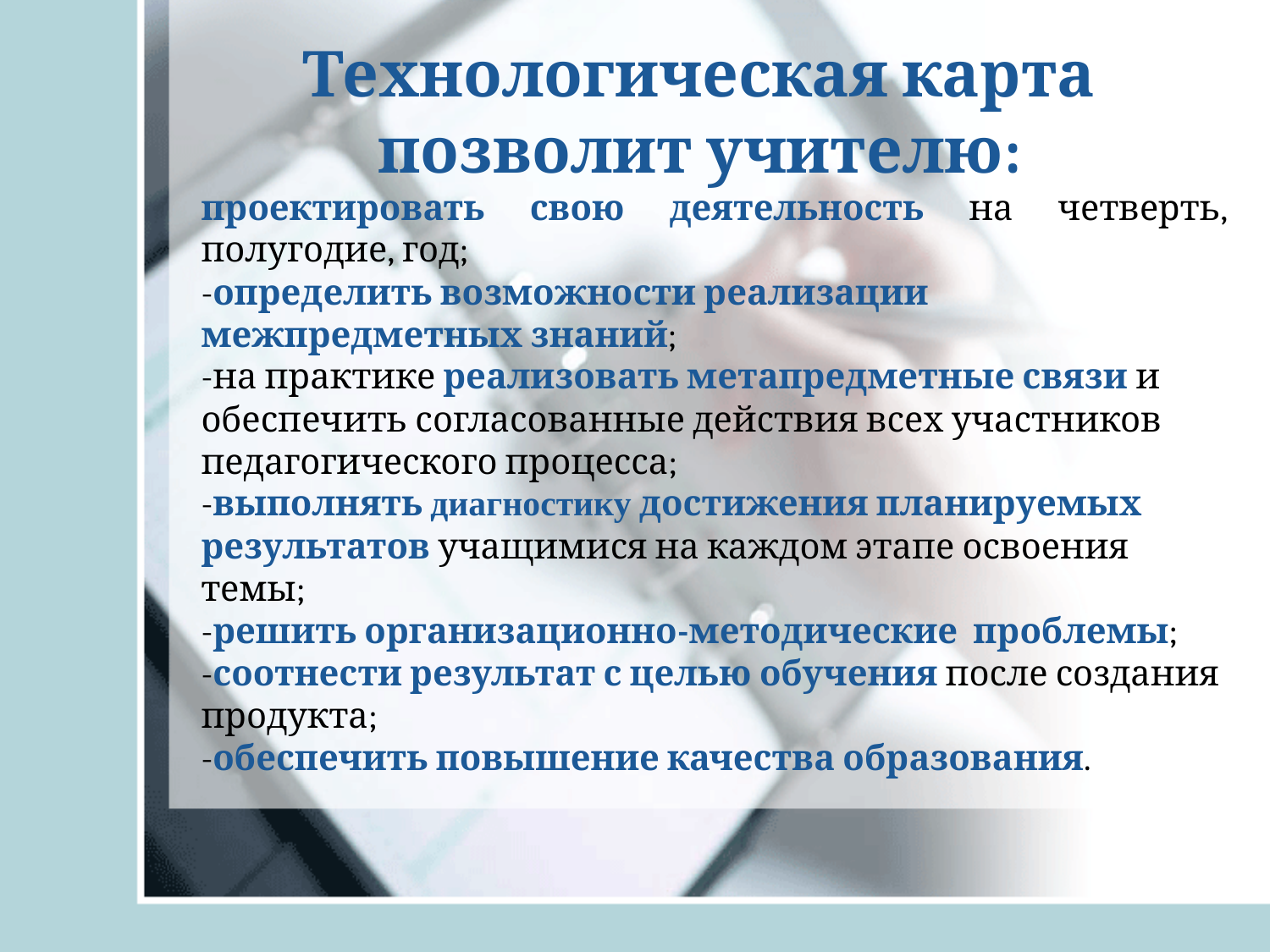

# Технологическая карта позволит учителю:
проектировать свою деятельность на четверть, полугодие, год;
-определить возможности реализации межпредметных знаний;
-на практике реализовать метапредметные связи и обеспечить согласованные действия всех участников педагогического процесса;
-выполнять диагностику достижения планируемых результатов учащимися на каждом этапе освоения темы;
-решить организационно-методические  проблемы;
-соотнести результат с целью обучения после создания продукта;
-обеспечить повышение качества образования.